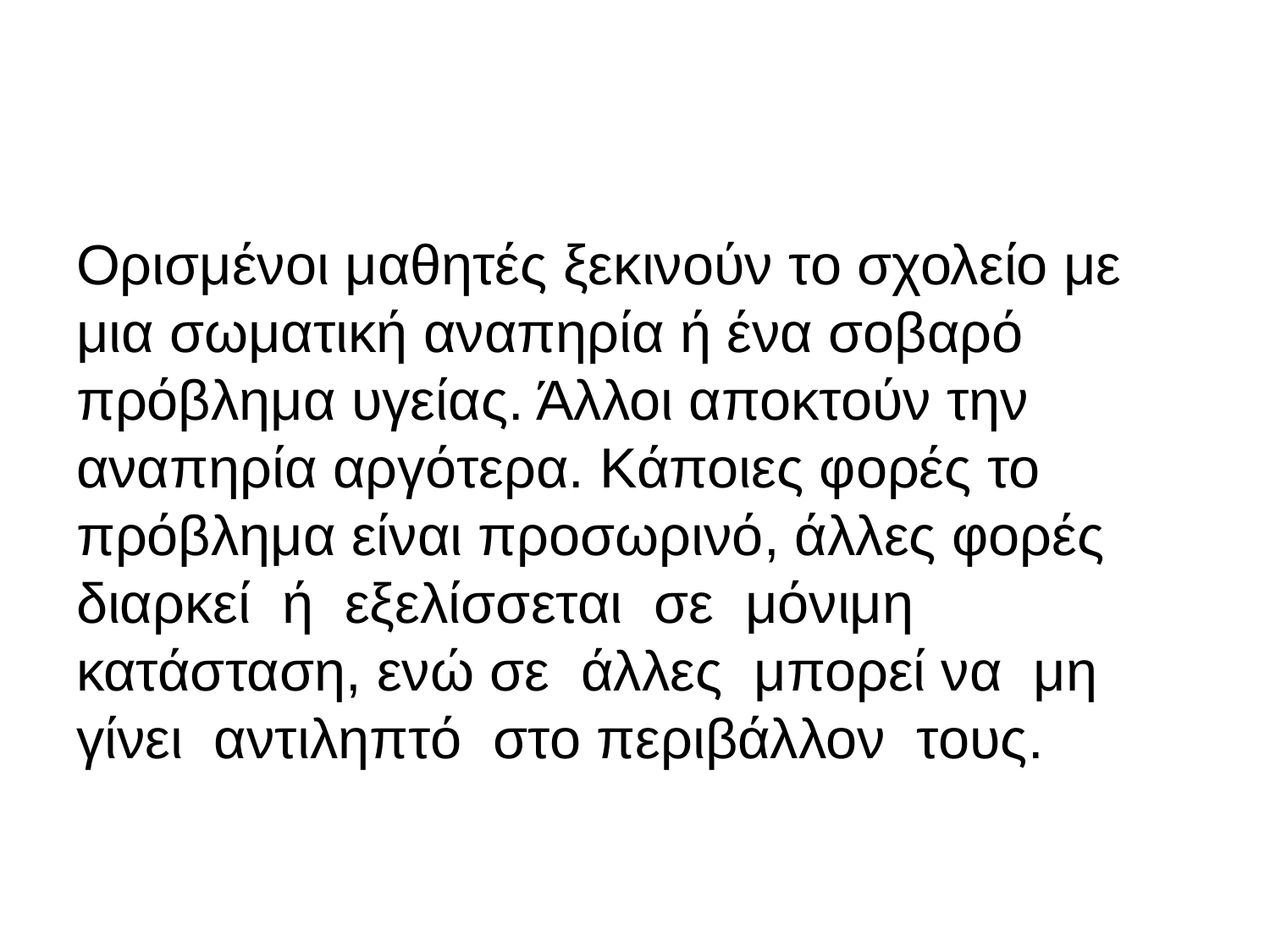

#
Ορισμένοι μαθητές ξεκινούν το σχολείο με μια σωματική αναπηρία ή ένα σοβαρό πρόβλημα υγείας. Άλλοι αποκτούν την αναπηρία αργότερα. Κάποιες φορές το πρόβλημα είναι προσωρινό, άλλες φορές διαρκεί  ή  εξελίσσεται  σε  μόνιμη κατάσταση, ενώ σε  άλλες  μπορεί να  μη γίνει  αντιληπτό  στο περιβάλλον  τους.